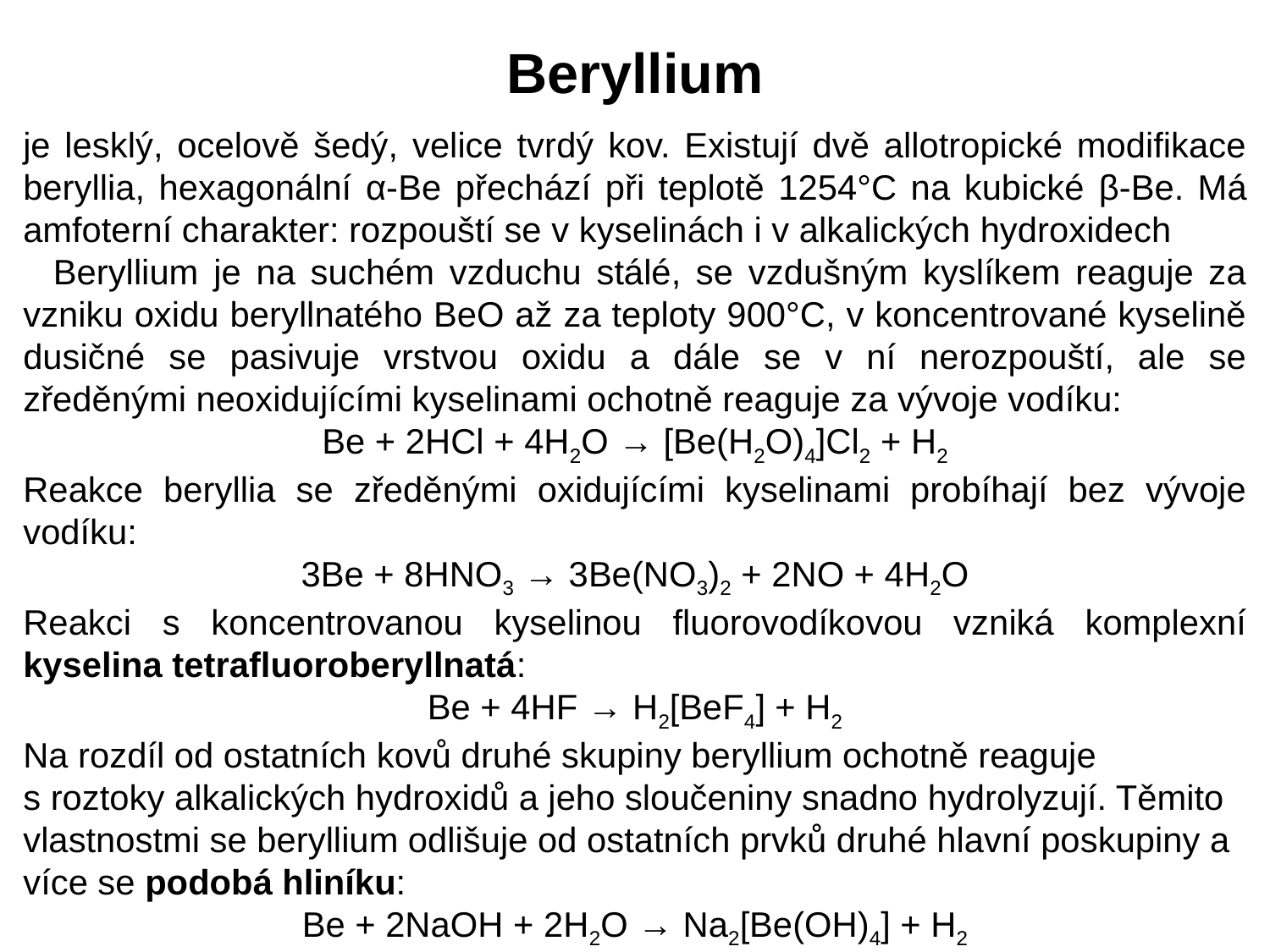

# Beryllium
je lesklý, ocelově šedý, velice tvrdý kov. Existují dvě allotropické modifikace beryllia, hexagonální α-Be přechází při teplotě 1254°C na kubické β-Be. Má amfoterní charakter: rozpouští se v kyselinách i v alkalických hydroxidech
  Beryllium je na suchém vzduchu stálé, se vzdušným kyslíkem reaguje za vzniku oxidu beryllnatého BeO až za teploty 900°C, v koncentrované kyselině dusičné se pasivuje vrstvou oxidu a dále se v ní nerozpouští, ale se zředěnými neoxidujícími kyselinami ochotně reaguje za vývoje vodíku:
Be + 2HCl + 4H2O → [Be(H2O)4]Cl2 + H2
Reakce beryllia se zředěnými oxidujícími kyselinami probíhají bez vývoje vodíku:
3Be + 8HNO3 → 3Be(NO3)2 + 2NO + 4H2O
Reakci s koncentrovanou kyselinou fluorovodíkovou vzniká komplexní kyselina tetrafluoroberyllnatá:
Be + 4HF → H2[BeF4] + H2
Na rozdíl od ostatních kovů druhé skupiny beryllium ochotně reaguje s roztoky alkalických hydroxidů a jeho sloučeniny snadno hydrolyzují. Těmito vlastnostmi se beryllium odlišuje od ostatních prvků druhé hlavní poskupiny a více se podobá hliníku:
Be + 2NaOH + 2H2O → Na2[Be(OH)4] + H2